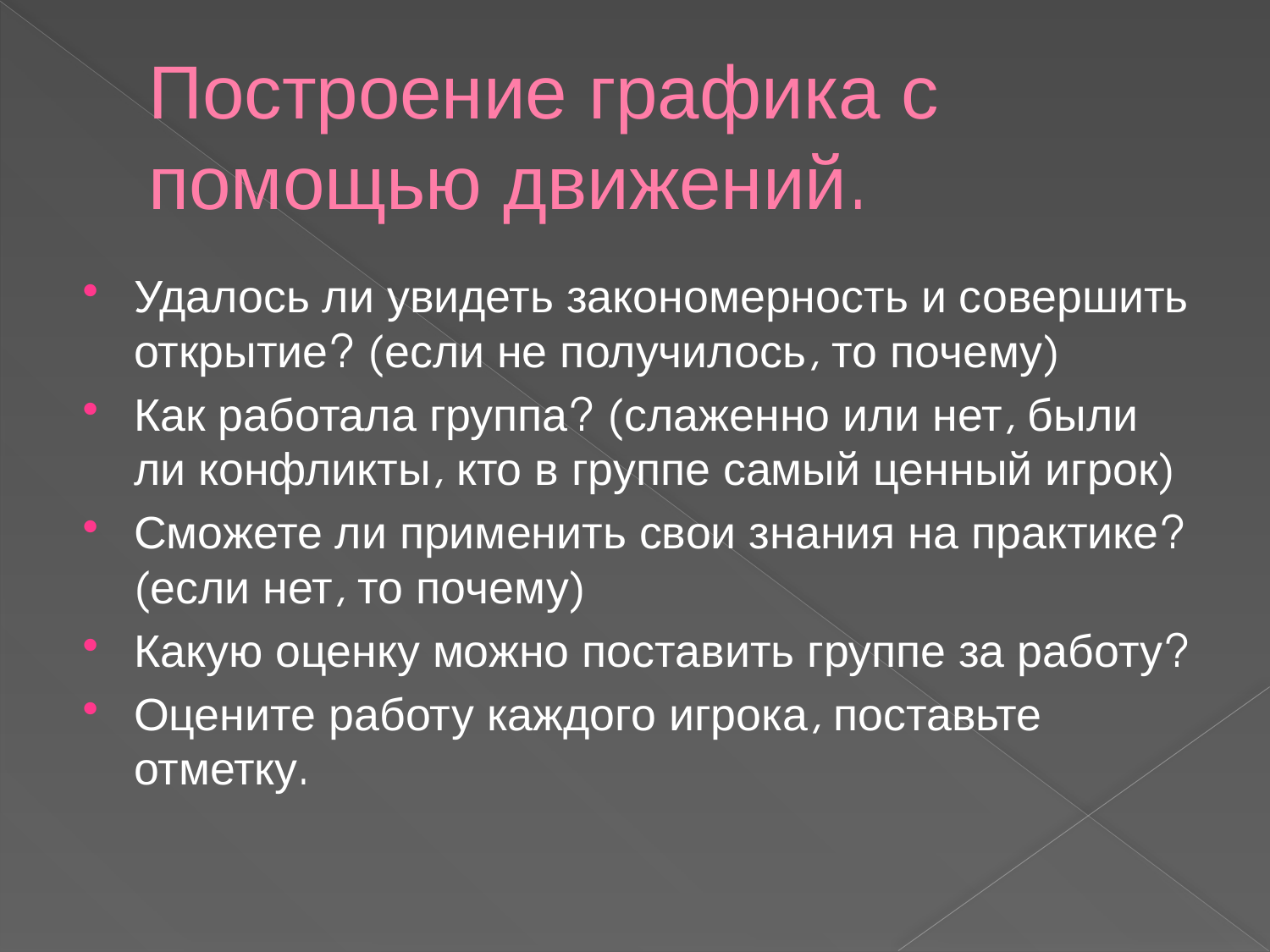

# Построение графика с помощью движений.
Удалось ли увидеть закономерность и совершить открытие? (если не получилось, то почему)
Как работала группа? (слаженно или нет, были ли конфликты, кто в группе самый ценный игрок)
Сможете ли применить свои знания на практике? (если нет, то почему)
Какую оценку можно поставить группе за работу?
Оцените работу каждого игрока, поставьте отметку.